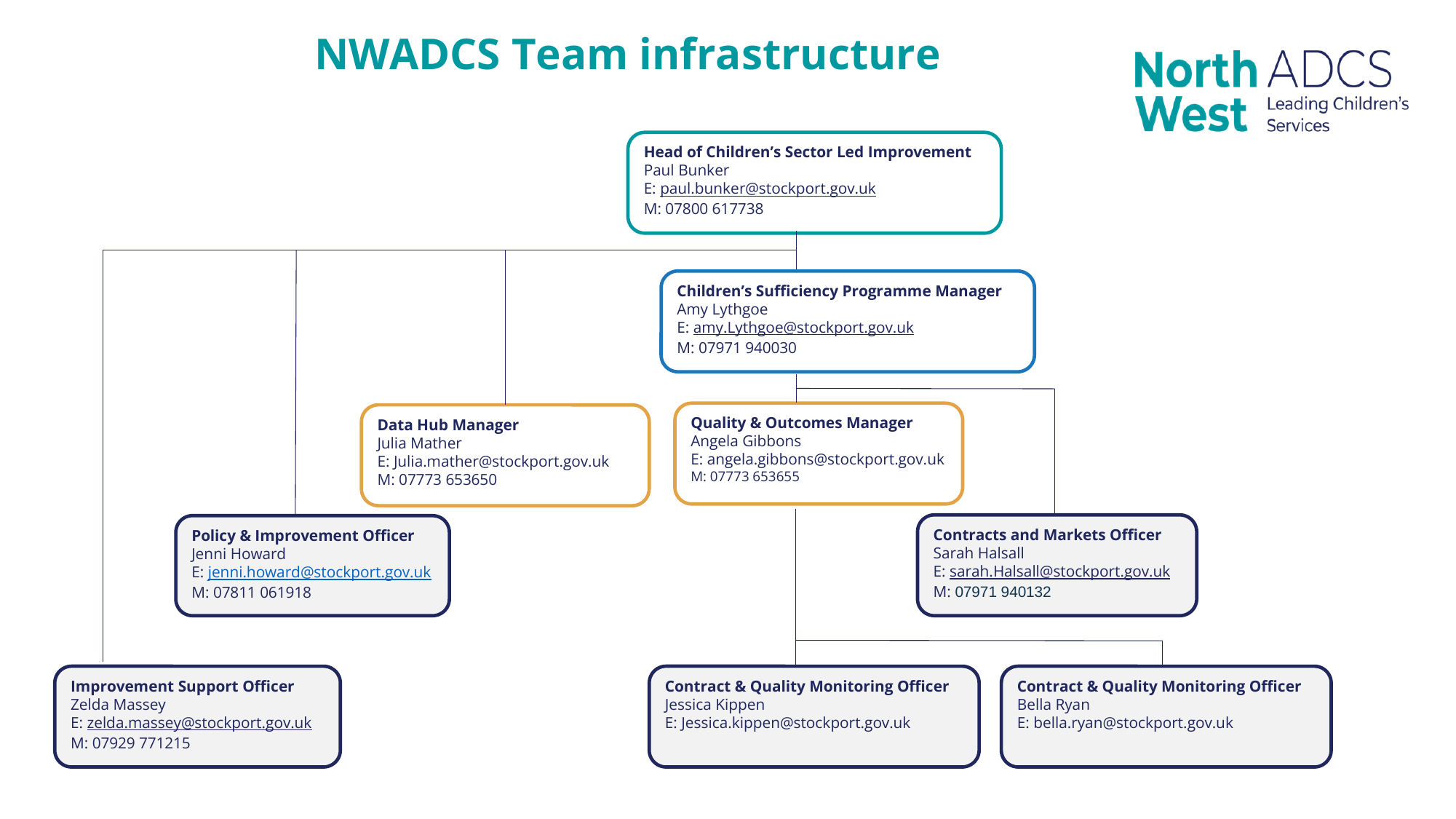

NWADCS Team infrastructure
Head of Children’s Sector Led Improvement
Paul Bunker
E: paul.bunker@stockport.gov.uk
M: 07800 617738

Children’s Sufficiency Programme Manager
Amy Lythgoe
E: amy.Lythgoe@stockport.gov.uk
M: 07971 940030

Quality & Outcomes Manager
Angela Gibbons
E: angela.gibbons@stockport.gov.uk
M: 07773 653655
Data Hub Manager
Julia Mather
E: Julia.mather@stockport.gov.uk
M: 07773 653650
Contracts and Markets Officer
Sarah Halsall
E: sarah.Halsall@stockport.gov.uk
M: 07971 940132

Policy & Improvement Officer
Jenni Howard
E: jenni.howard@stockport.gov.uk
M: 07811 061918

Improvement Support Officer
Zelda Massey
E: zelda.massey@stockport.gov.uk
M: 07929 771215
Contract & Quality Monitoring Officer
Bella Ryan
E: bella.ryan@stockport.gov.uk
Contract & Quality Monitoring Officer
Jessica Kippen
E: Jessica.kippen@stockport.gov.uk